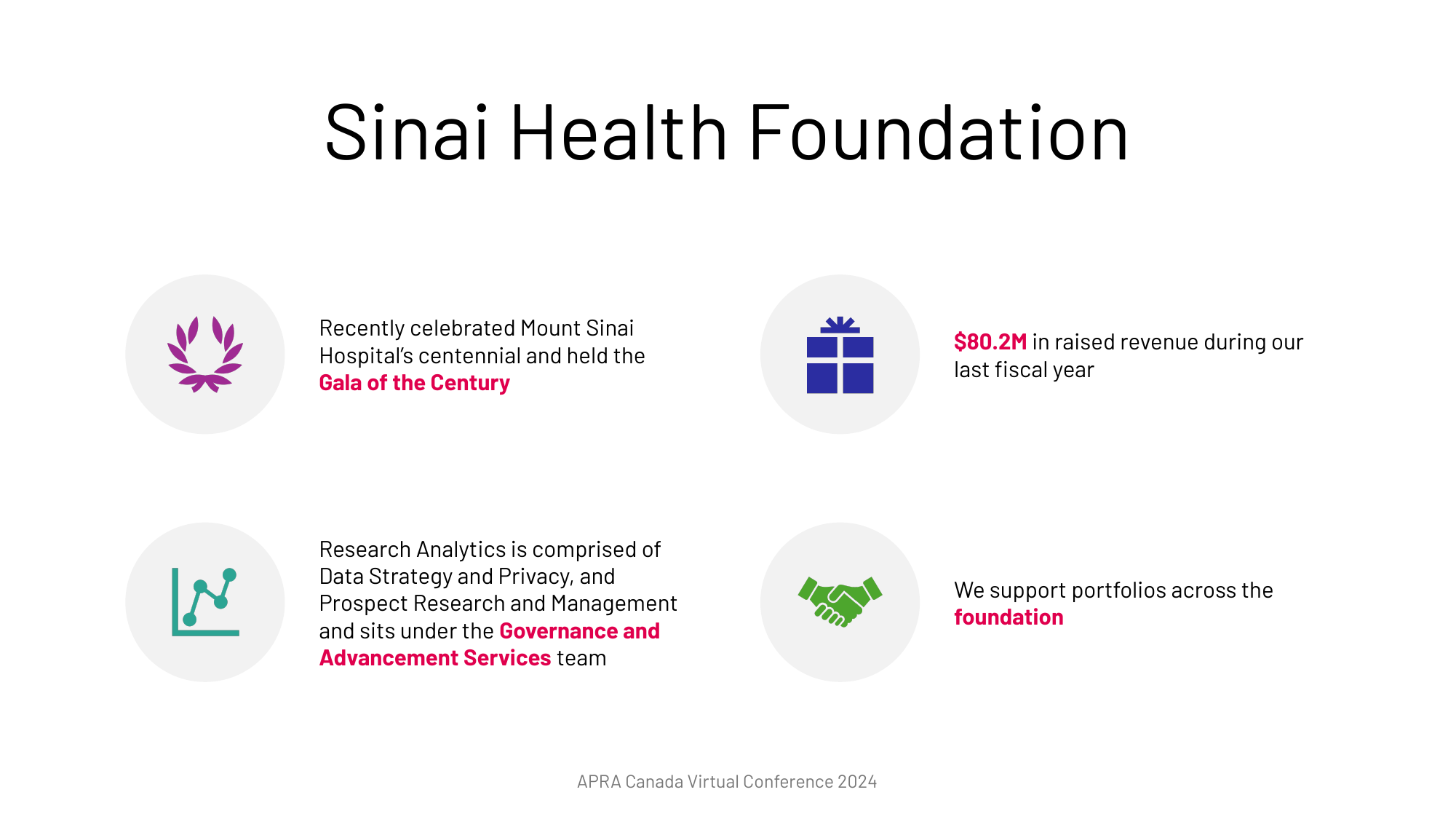

# Sinai Health Foundation
Recently celebrated Mount Sinai Hospital’s centennial and held the  Gala of the Century
$80.2M in raised revenue during our last fiscal year
Research Analytics is comprised of Data Strategy and Privacy, and Prospect Research and Management and sits under the Governance and Advancement Services team
We support portfolios across the foundation
APRA Canada Virtual Conference 2024